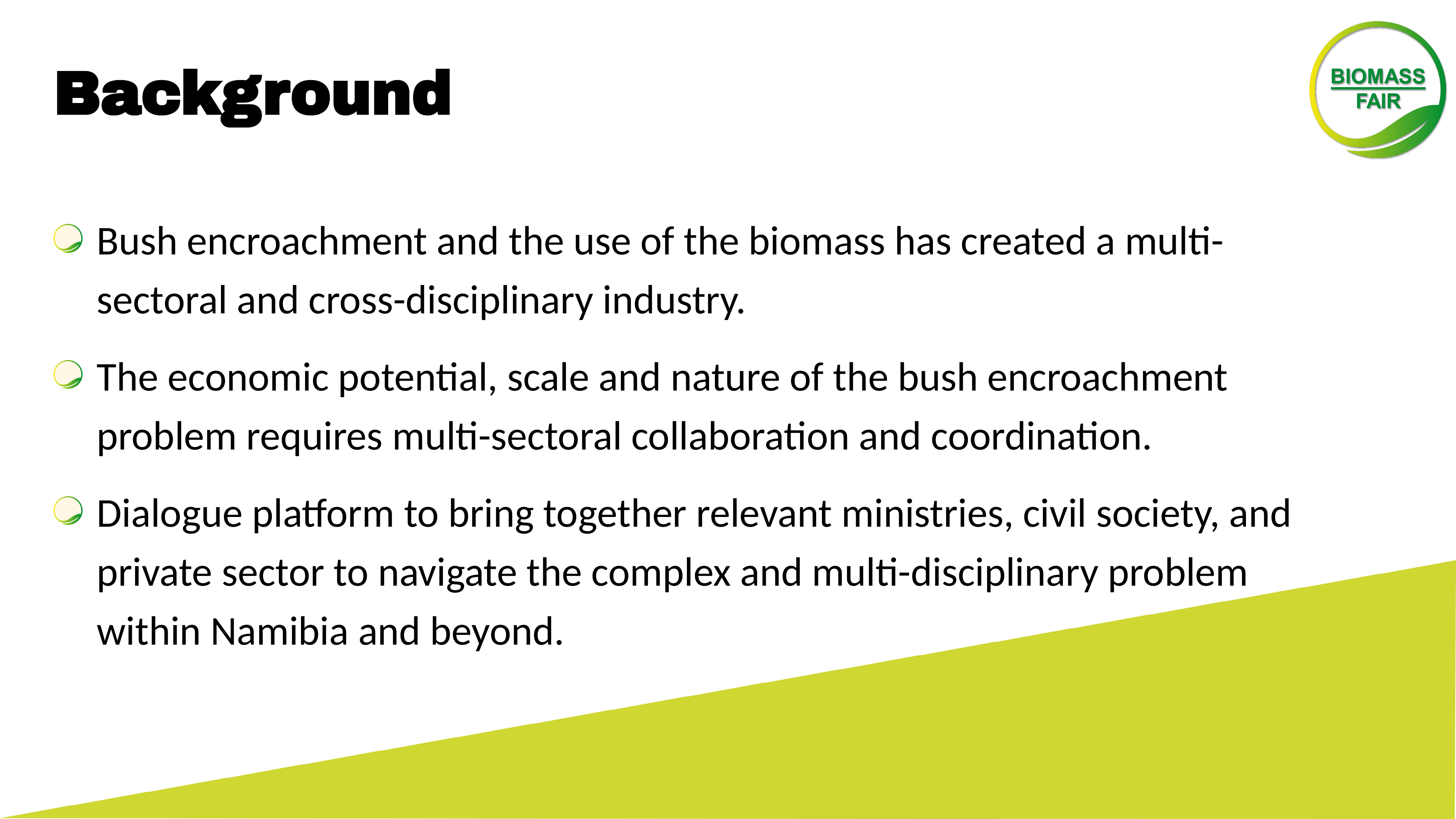

# Background
Bush encroachment and the use of the biomass has created a multi-sectoral and cross-disciplinary industry.
The economic potential, scale and nature of the bush encroachment problem requires multi-sectoral collaboration and coordination.
Dialogue platform to bring together relevant ministries, civil society, and private sector to navigate the complex and multi-disciplinary problem within Namibia and beyond.